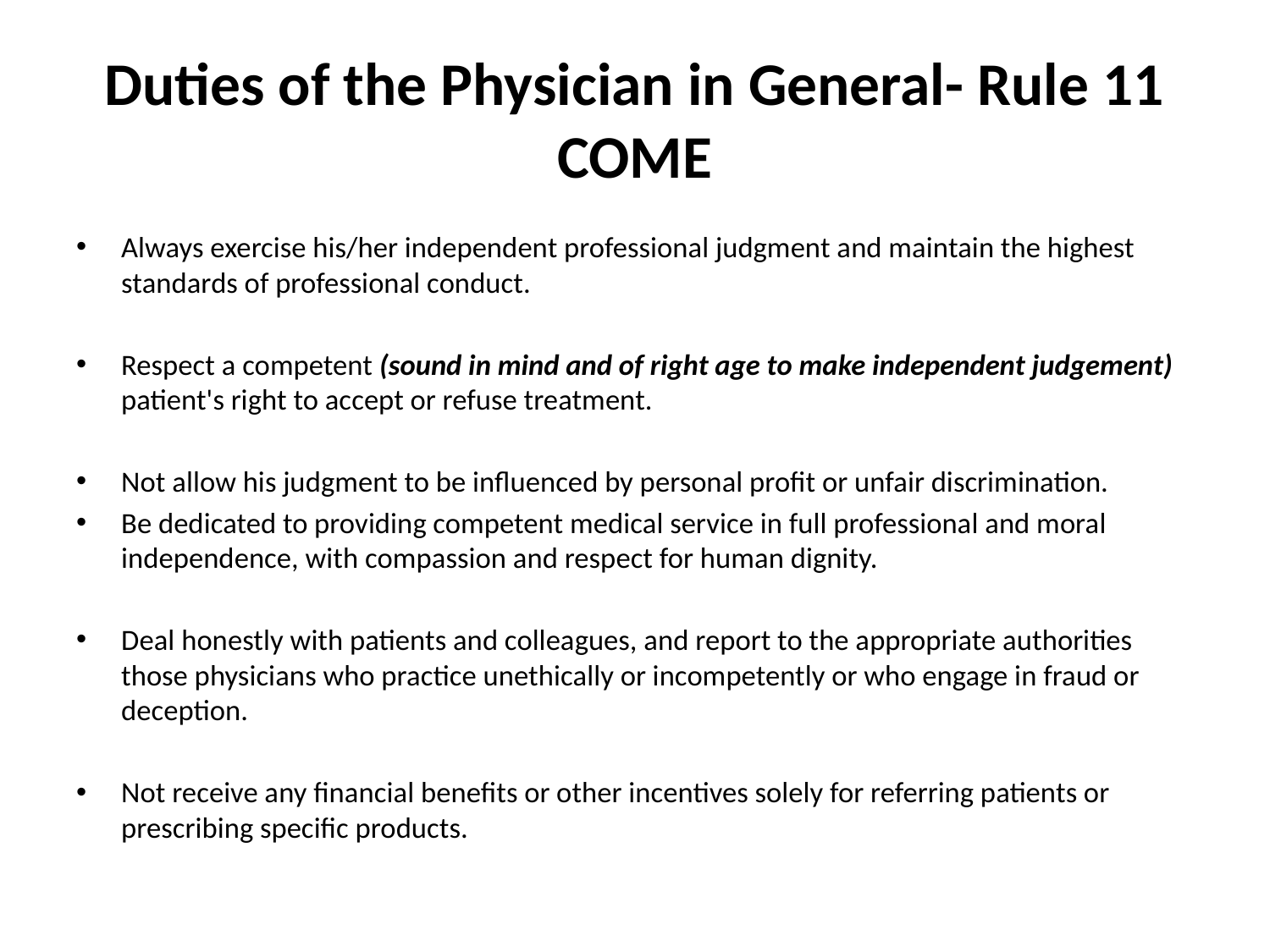

# Duties of the Physician in General- Rule 11 COME
Always exercise his/her independent professional judgment and maintain the highest standards of professional conduct.

Respect a competent (sound in mind and of right age to make independent judgement) patient's right to accept or refuse treatment.

Not allow his judgment to be influenced by personal profit or unfair discrimination.
Be dedicated to providing competent medical service in full professional and moral independence, with compassion and respect for human dignity.

Deal honestly with patients and colleagues, and report to the appropriate authorities those physicians who practice unethically or incompetently or who engage in fraud or deception.

Not receive any financial benefits or other incentives solely for referring patients or prescribing specific products.